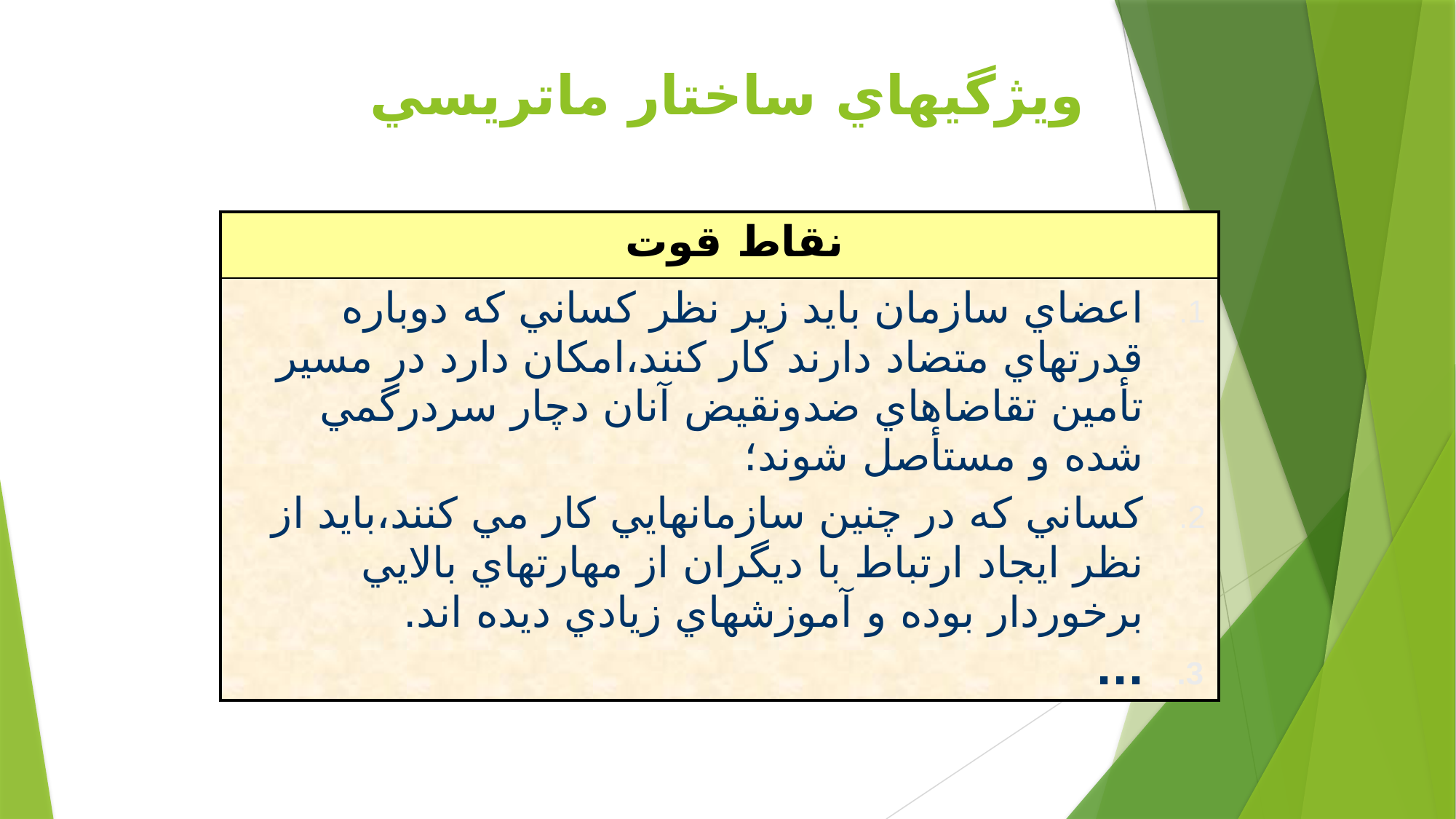

# ويژگيهاي ساختار ماتريسي
| نقاط قوت |
| --- |
| اعضاي سازمان بايد زير نظر كساني كه دوباره قدرتهاي متضاد دارند كار كنند،امكان دارد در مسير تأمين تقاضاهاي ضدونقيض آنان دچار سردرگمي شده و مستأصل شوند؛ كساني كه در چنين سازمانهايي كار مي كنند،بايد از نظر ايجاد ارتباط با ديگران از مهارتهاي بالايي برخوردار بوده و آموزشهاي زيادي ديده اند. ... |